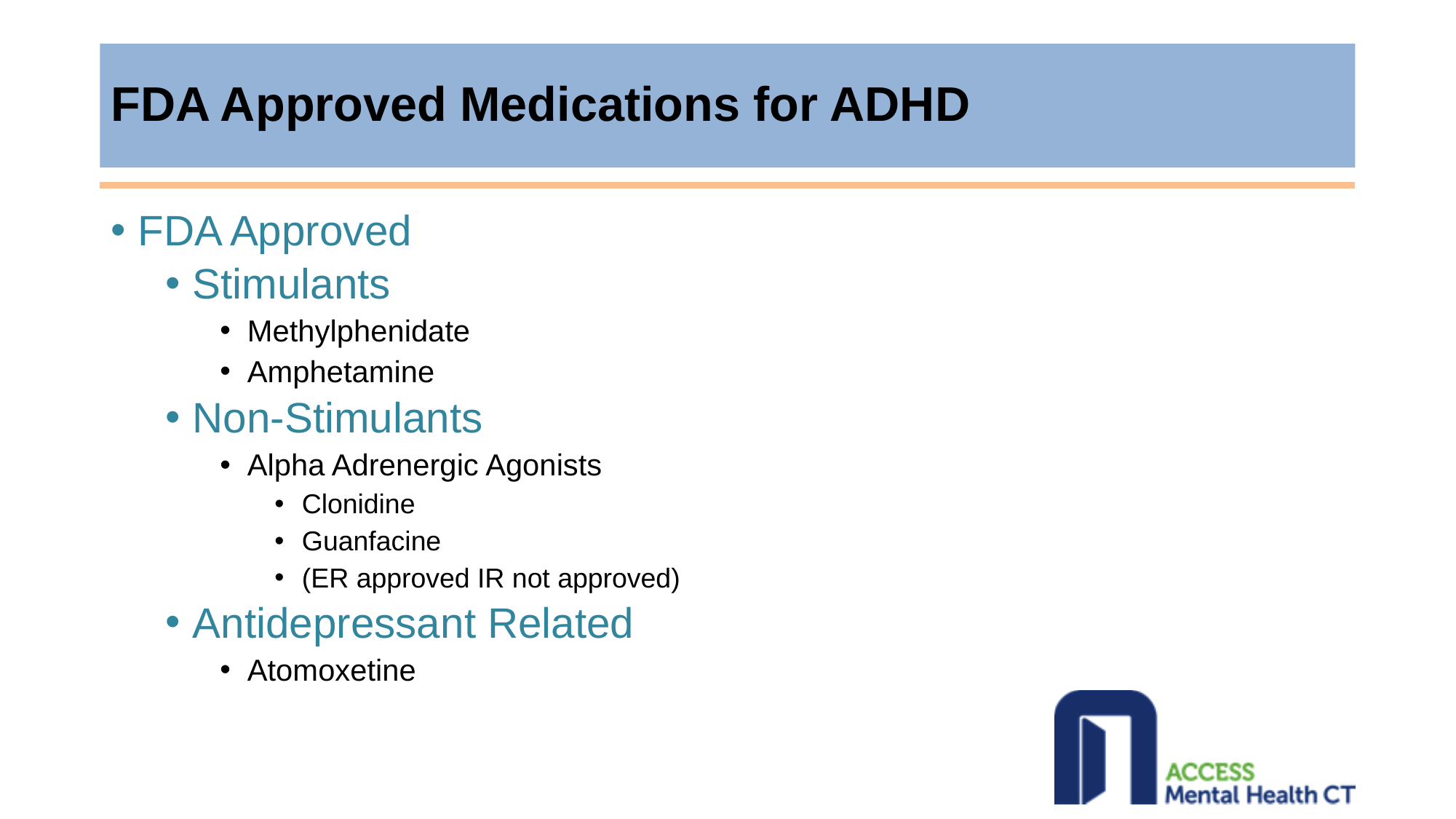

# FDA Approved Medications for ADHD
FDA Approved
Stimulants
Methylphenidate
Amphetamine
Non-Stimulants
Alpha Adrenergic Agonists
Clonidine
Guanfacine
(ER approved IR not approved)
Antidepressant Related
Atomoxetine